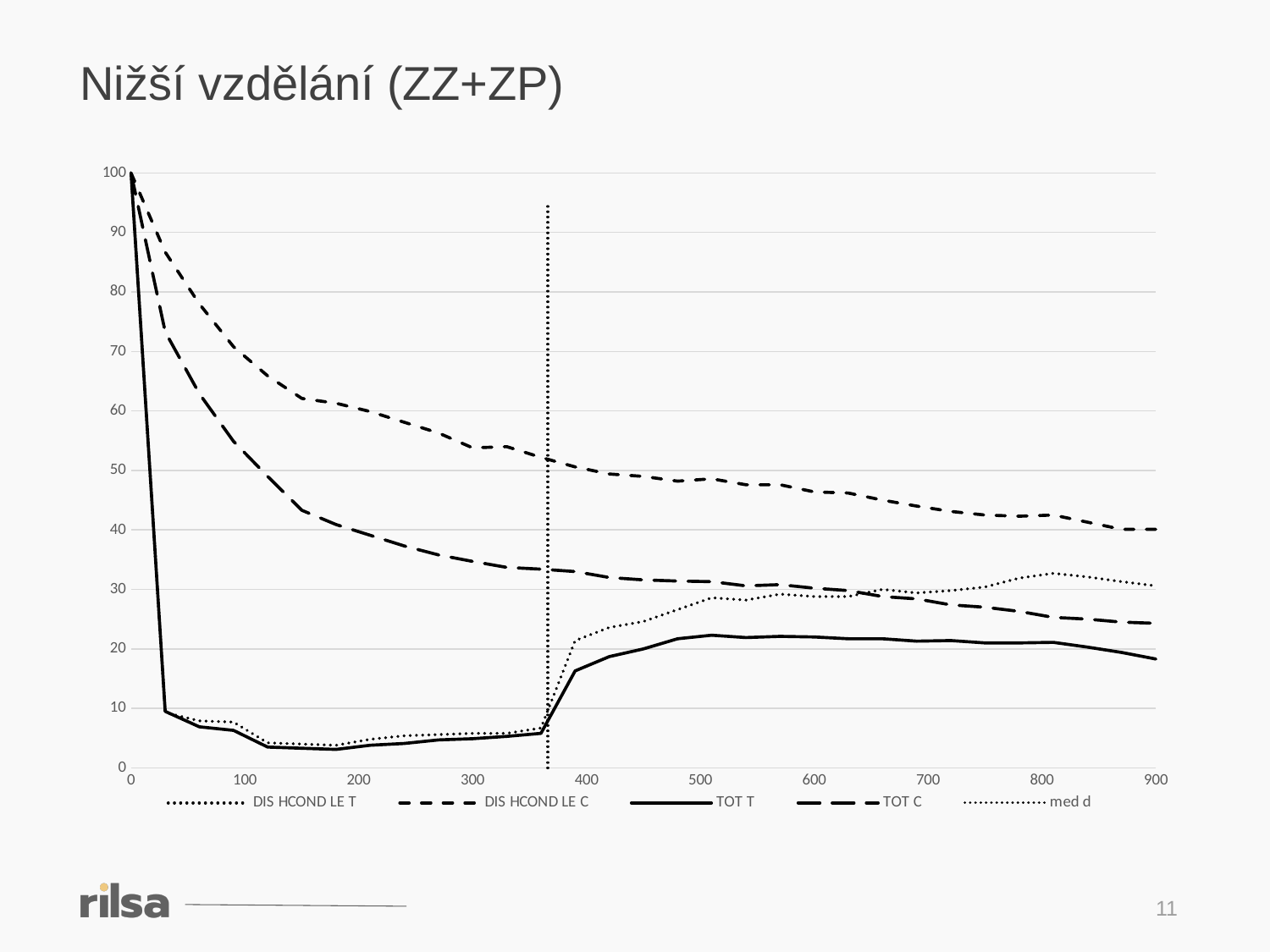

Nižší vzdělání (ZZ+ZP)

### Chart

| Category | DIS HCOND LE T | DIS HCOND LE C | TOT T | TOT C | med d |
|---|---|---|---|---|---|

11